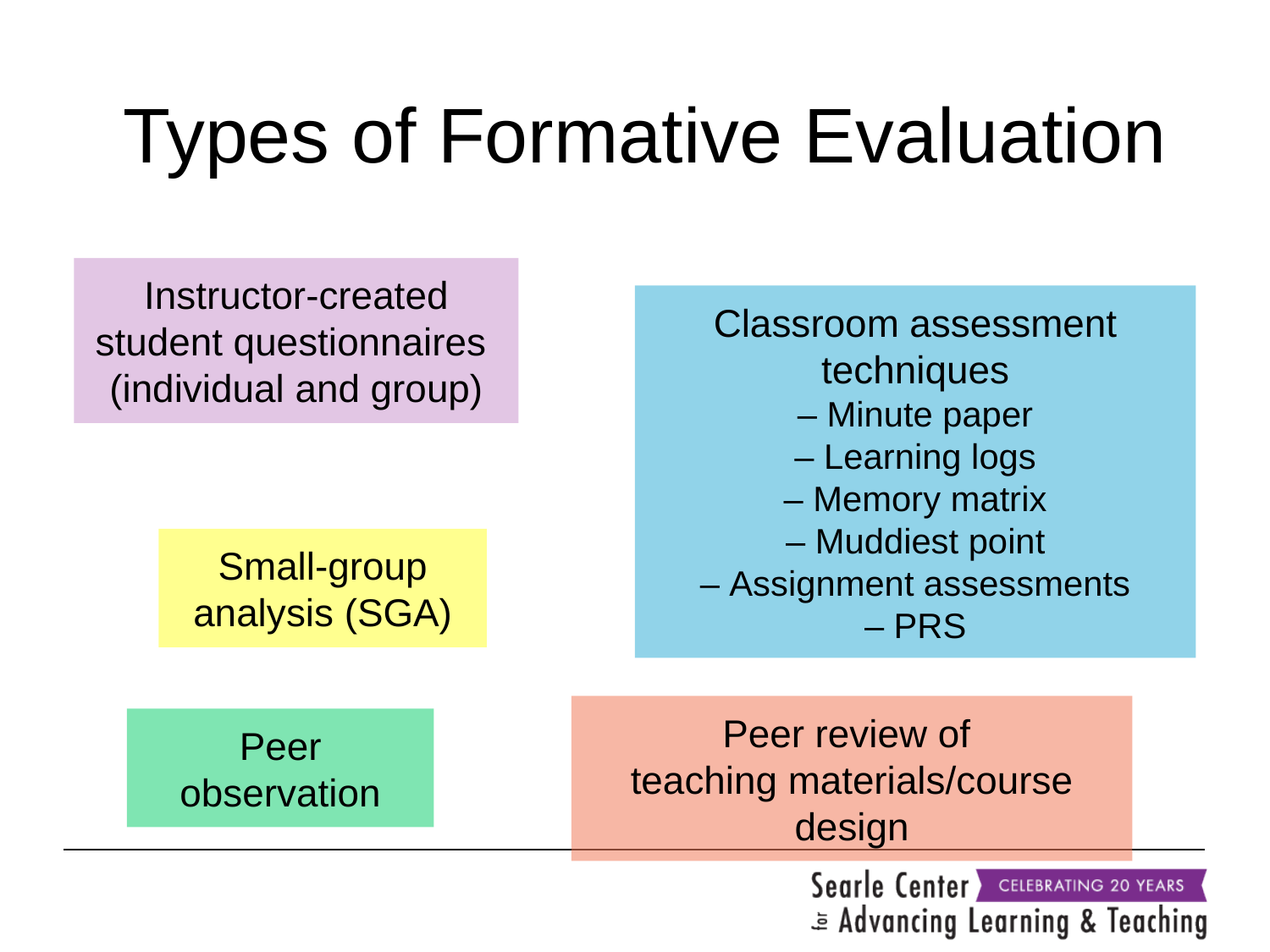

# Types of Formative Evaluation
Instructor-created student questionnaires
(individual and group)
Classroom assessment techniques
– Minute paper
– Learning logs
– Memory matrix
– Muddiest point
– Assignment assessments
– PRS
Small-group analysis (SGA)
Peer review of
teaching materials/course design
Peer observation